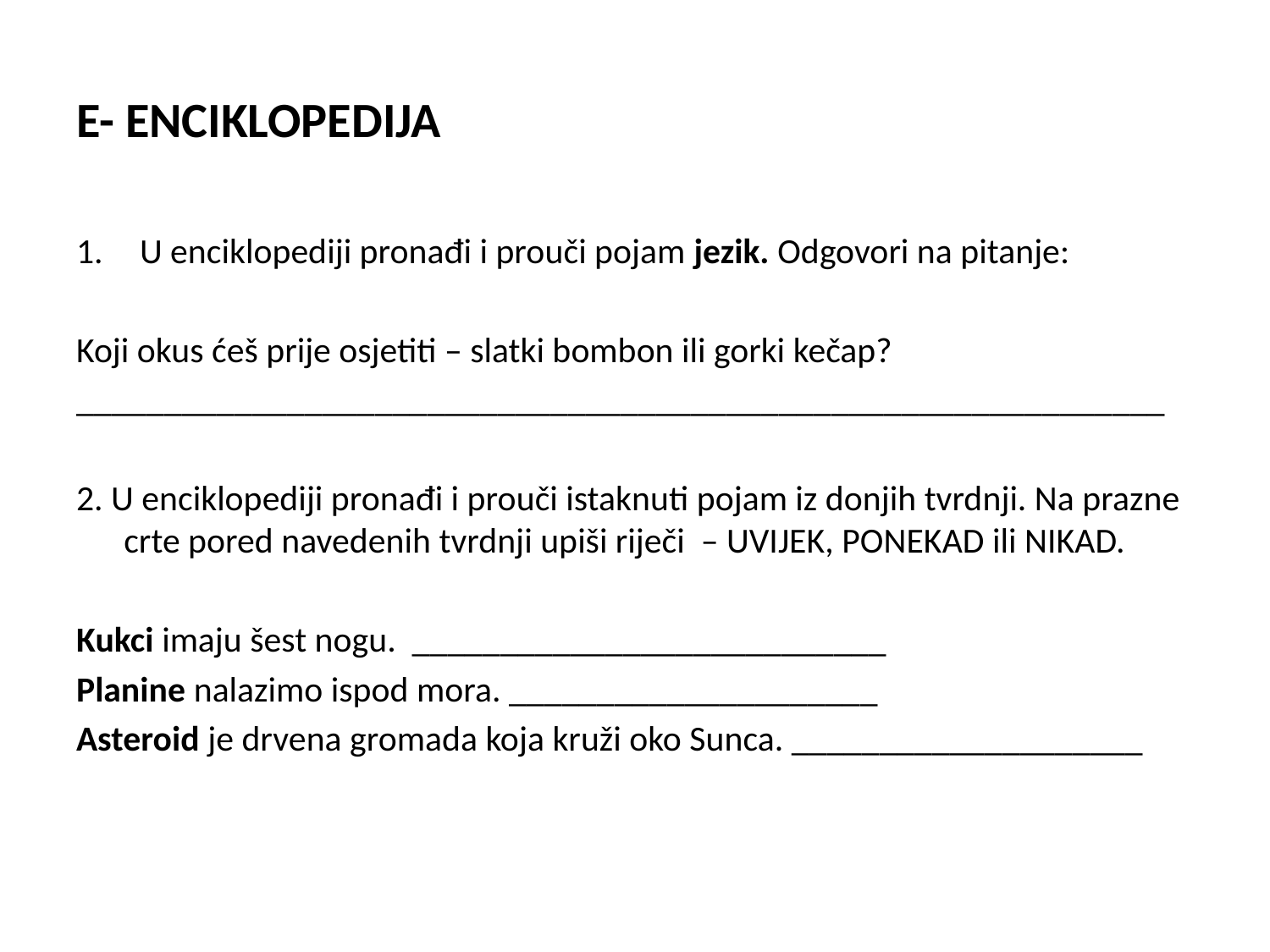

# E- ENCIKLOPEDIJA
U enciklopediji pronađi i prouči pojam jezik. Odgovori na pitanje:

Koji okus ćeš prije osjetiti – slatki bombon ili gorki kečap?
______________________________________________________________

2. U enciklopediji pronađi i prouči istaknuti pojam iz donjih tvrdnji. Na prazne crte pored navedenih tvrdnji upiši riječi  – UVIJEK, PONEKAD ili NIKAD.

Kukci imaju šest nogu.  ___________________________
Planine nalazimo ispod mora. _____________________
Asteroid je drvena gromada koja kruži oko Sunca. ____________________